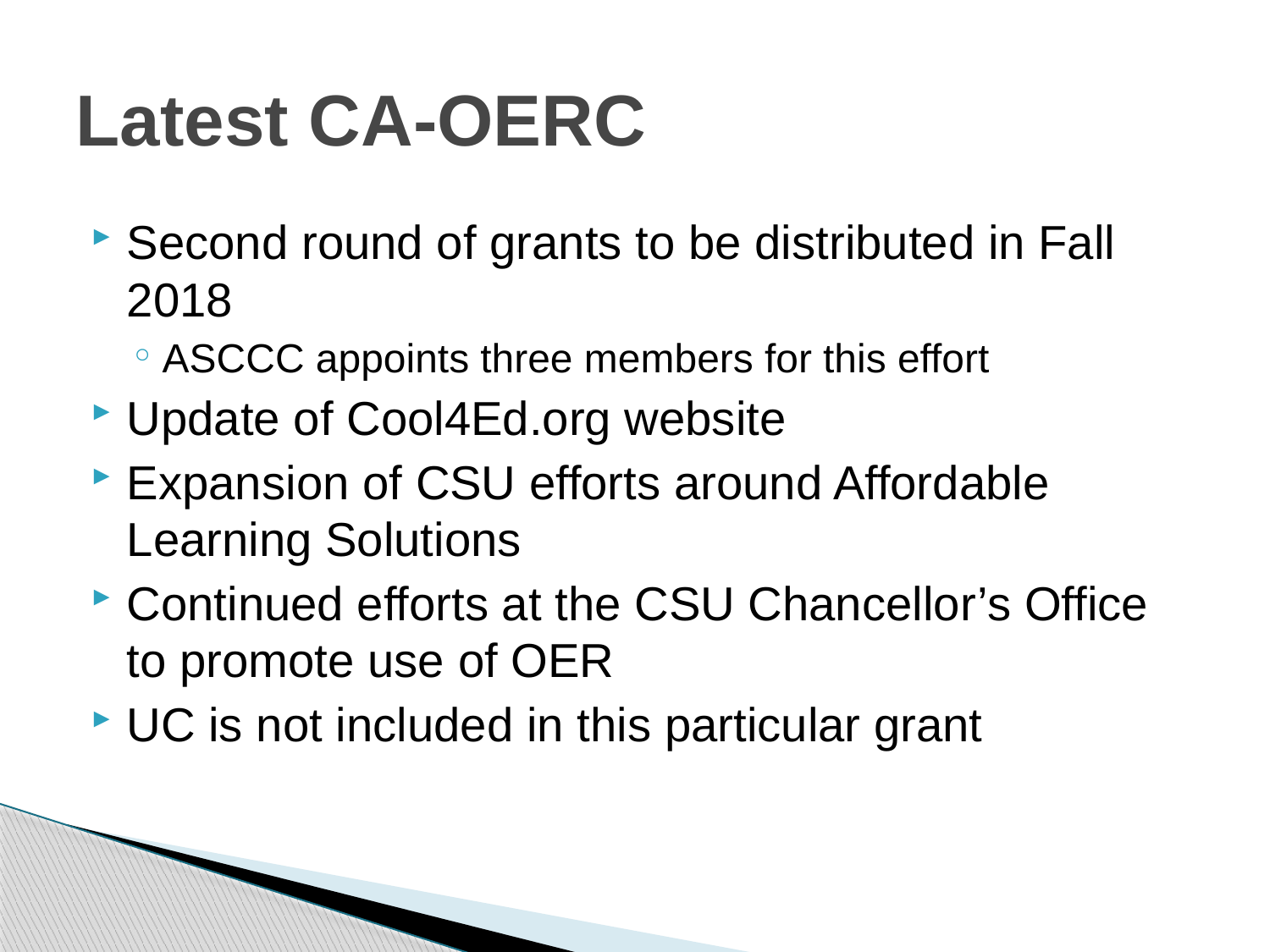

# Latest CA-OERC
Second round of grants to be distributed in Fall 2018
ASCCC appoints three members for this effort
Update of Cool4Ed.org website
Expansion of CSU efforts around Affordable Learning Solutions
Continued efforts at the CSU Chancellor’s Office to promote use of OER
UC is not included in this particular grant